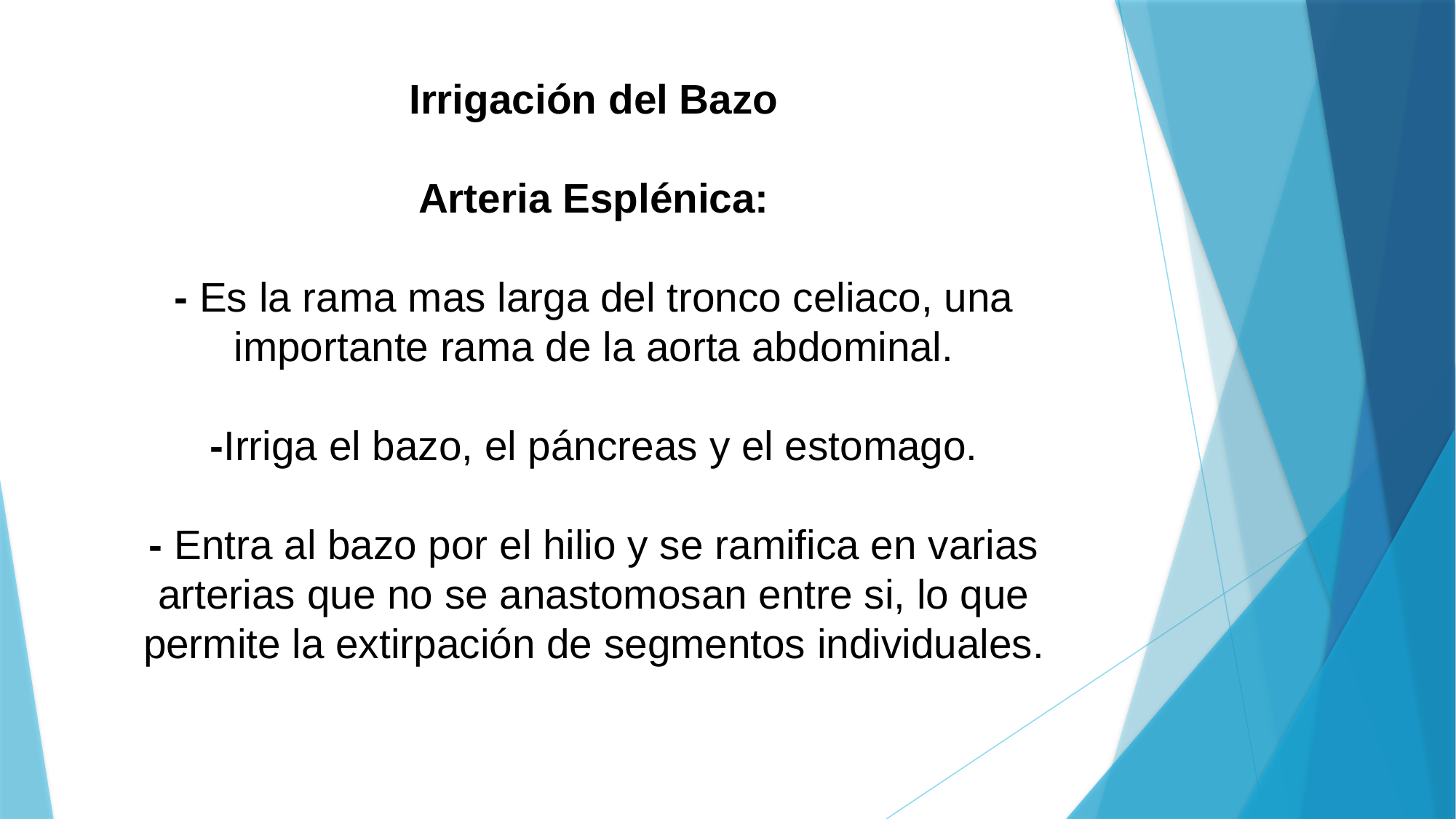

# Irrigación del Bazo Arteria Esplénica: - Es la rama mas larga del tronco celiaco, una importante rama de la aorta abdominal. -Irriga el bazo, el páncreas y el estomago. - Entra al bazo por el hilio y se ramifica en varias arterias que no se anastomosan entre si, lo que permite la extirpación de segmentos individuales.